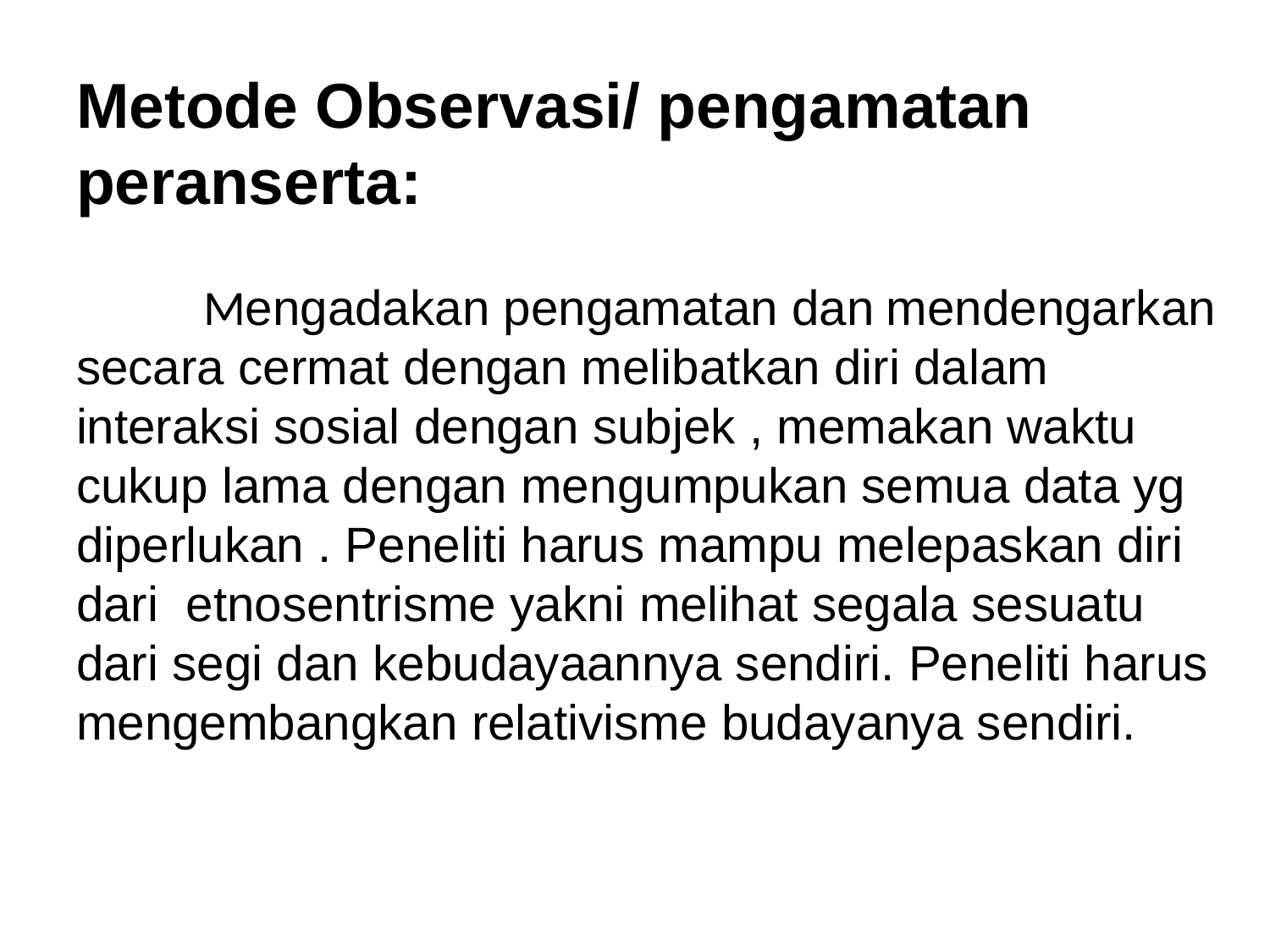

# Metode Observasi/ pengamatan peranserta: Mengadakan pengamatan dan mendengarkan secara cermat dengan melibatkan diri dalam interaksi sosial dengan subjek , memakan waktu cukup lama dengan mengumpukan semua data yg diperlukan . Peneliti harus mampu melepaskan diri dari  etnosentrisme yakni melihat segala sesuatu dari segi dan kebudayaannya sendiri. Peneliti harus mengembangkan relativisme budayanya sendiri.